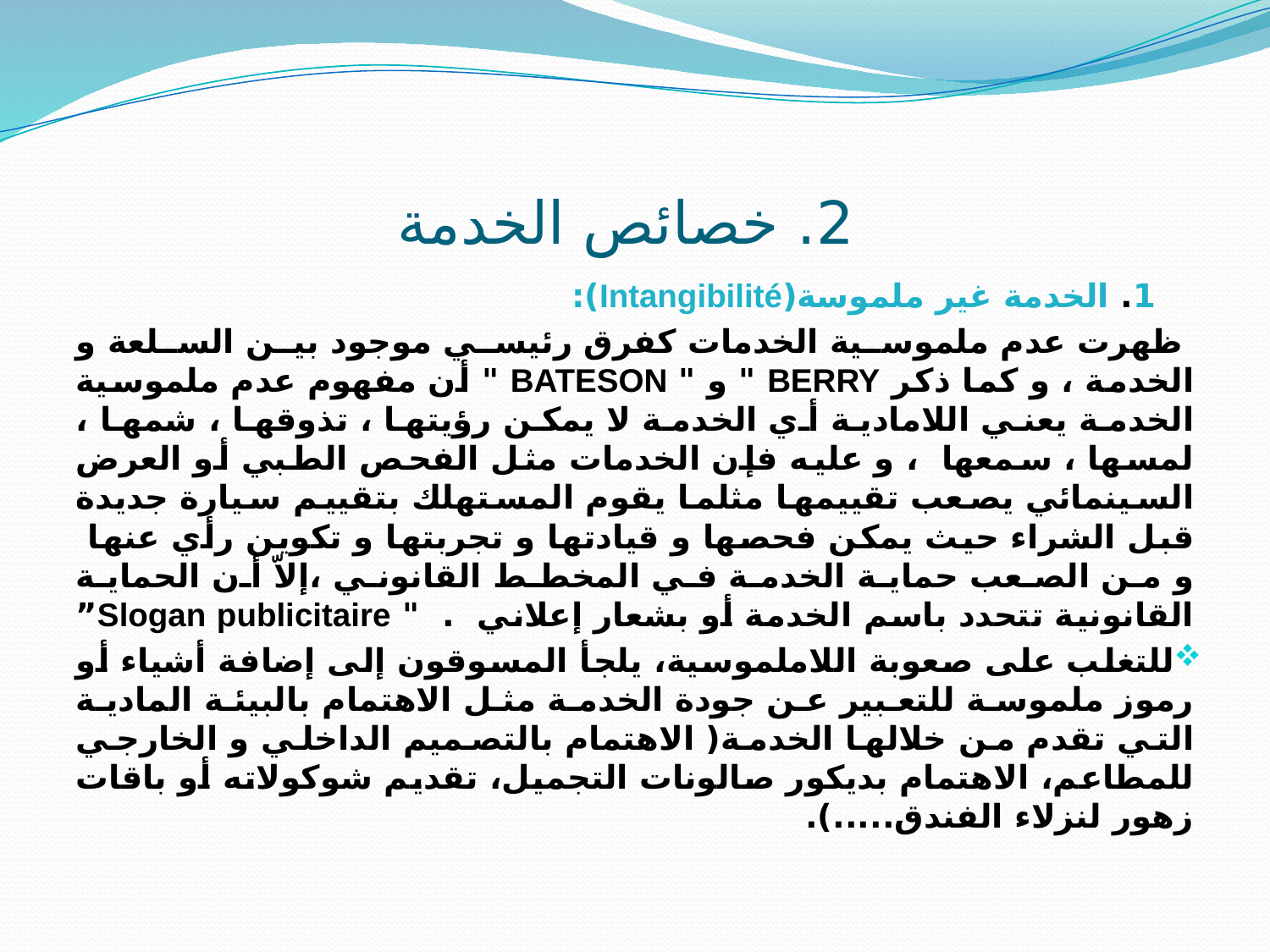

# 2. خصائص الخدمة
1. الخدمة غير ملموسة(Intangibilité):
 ظهرت عدم ملموسية الخدمات كفرق رئيسي موجود بين السلعة و الخدمة ، و كما ذكر BERRY " و " BATESON " أن مفهوم عدم ملموسية الخدمة يعني اللامادية أي الخدمة لا يمكن رؤيتها ، تذوقها ، شمها ، لمسها ، سمعها  ، و عليه فإن الخدمات مثل الفحص الطبي أو العرض السينمائي يصعب تقييمها مثلما يقوم المستهلك بتقييم سيارة جديدة قبل الشراء حيث يمكن فحصها و قيادتها و تجربتها و تكوين رأي عنها
و من الصعب حماية الخدمة في المخطط القانوني ،إلاّ أن الحماية القانونية تتحدد باسم الخدمة أو بشعار إعلاني  .  " Slogan publicitaire”
للتغلب على صعوبة اللاملموسية، يلجأ المسوقون إلى إضافة أشياء أو رموز ملموسة للتعبير عن جودة الخدمة مثل الاهتمام بالبيئة المادية التي تقدم من خلالها الخدمة( الاهتمام بالتصميم الداخلي و الخارجي للمطاعم، الاهتمام بديكور صالونات التجميل، تقديم شوكولاته أو باقات زهور لنزلاء الفندق.....).